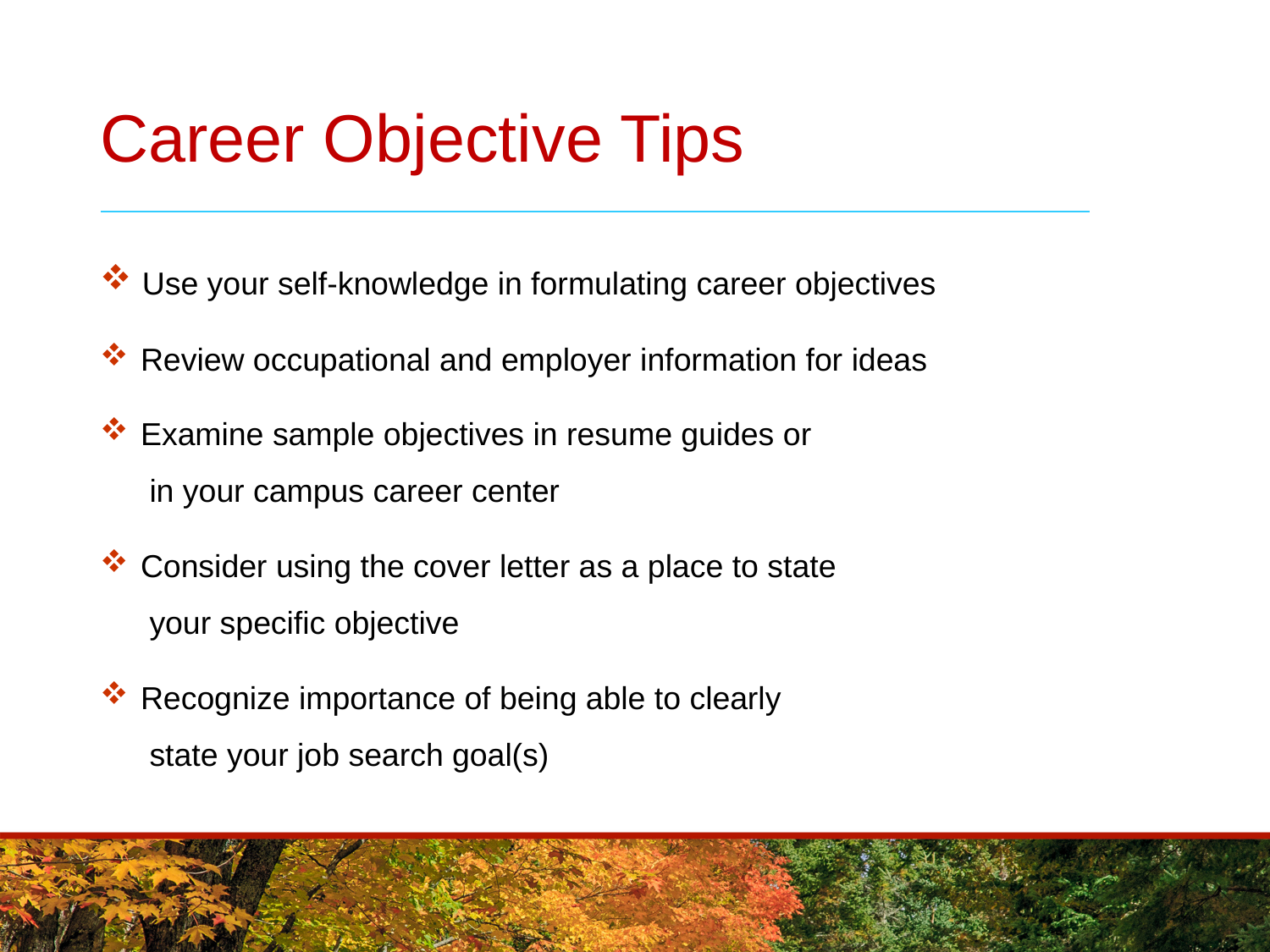

# Career Objective Tips
 Use your self-knowledge in formulating career objectives
 Review occupational and employer information for ideas
 Examine sample objectives in resume guides or
  in your campus career center
 Consider using the cover letter as a place to state
  your specific objective
 Recognize importance of being able to clearly
  state your job search goal(s)